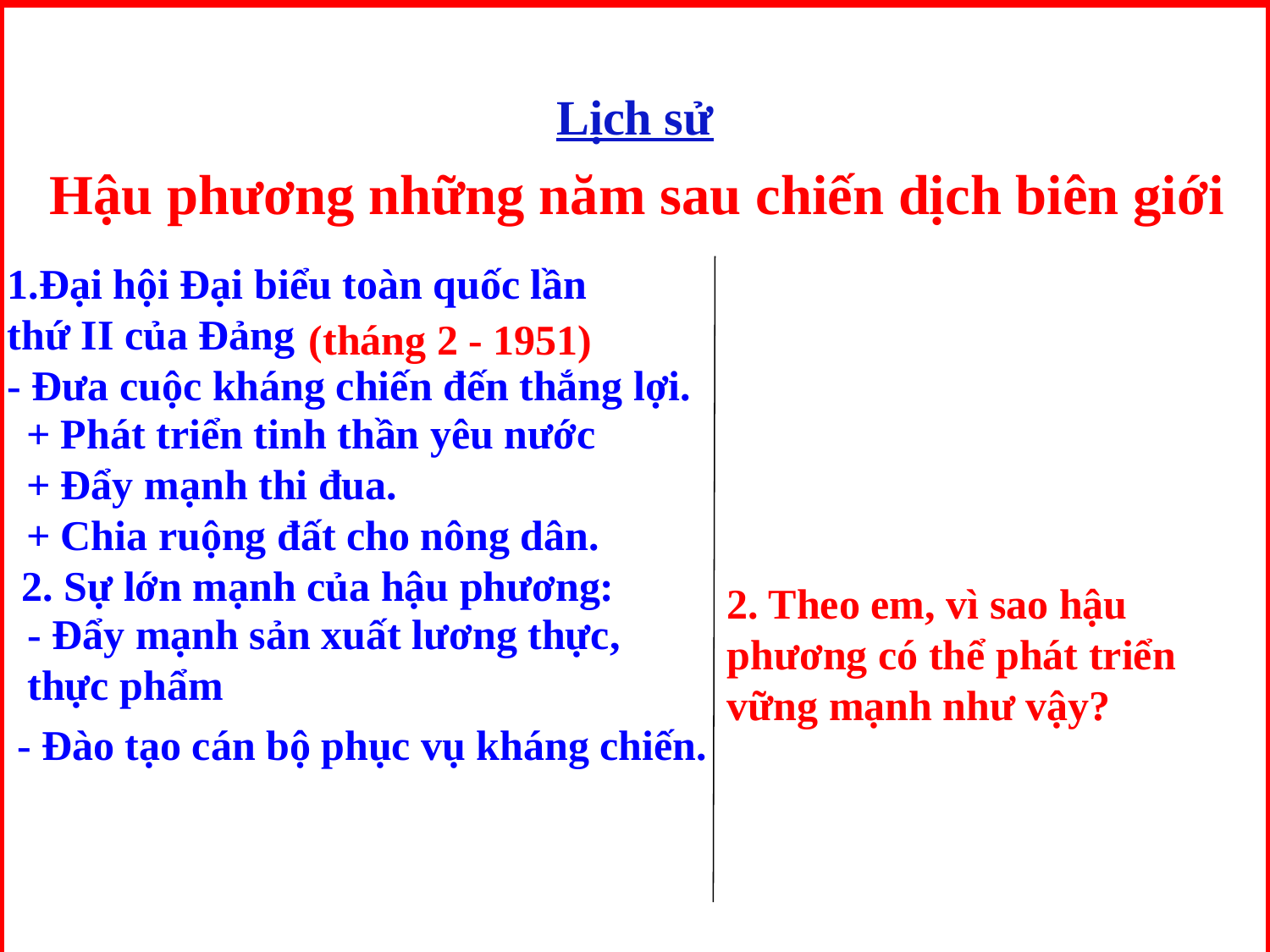

Lịch sử
Hậu phương những năm sau chiến dịch biên giới
Đại hội Đại biểu toàn quốc lần
thứ II của Đảng

(tháng 2 - 1951)
- Đưa cuộc kháng chiến đến thắng lợi.
+ Phát triển tinh thần yêu nước
+ Đẩy mạnh thi đua.
+ Chia ruộng đất cho nông dân.
2. Sự lớn mạnh của hậu phương:
2. Theo em, vì sao hậu phương có thể phát triển vững mạnh như vậy?
- Đẩy mạnh sản xuất lương thực, thực phẩm
- Đào tạo cán bộ phục vụ kháng chiến.